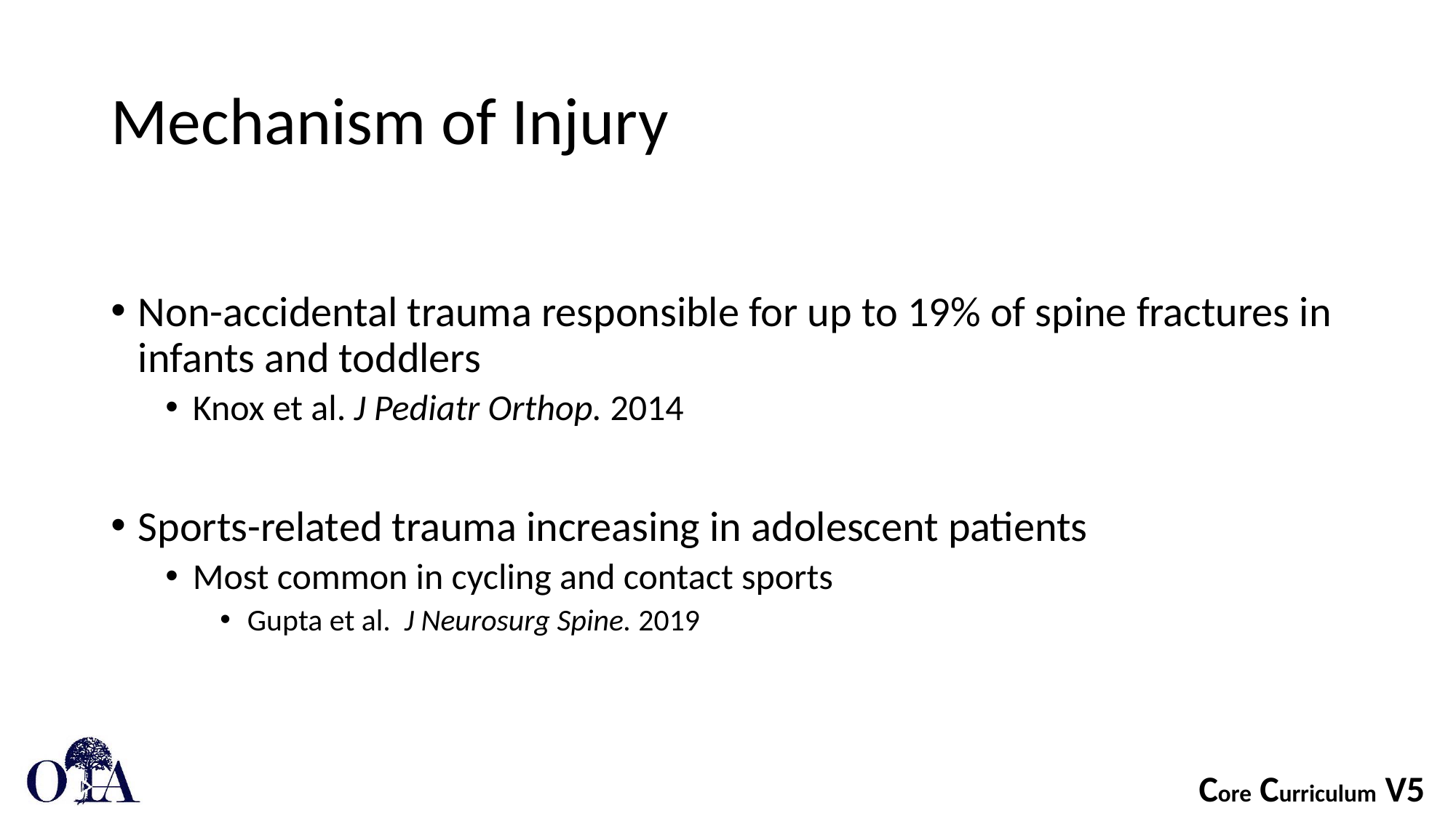

# Mechanism of Injury

Non-accidental trauma responsible for up to 19% of spine fractures in infants and toddlers
Knox et al. J Pediatr Orthop. 2014

Sports-related trauma increasing in adolescent patients
Most common in cycling and contact sports
Gupta et al.  J Neurosurg Spine. 2019